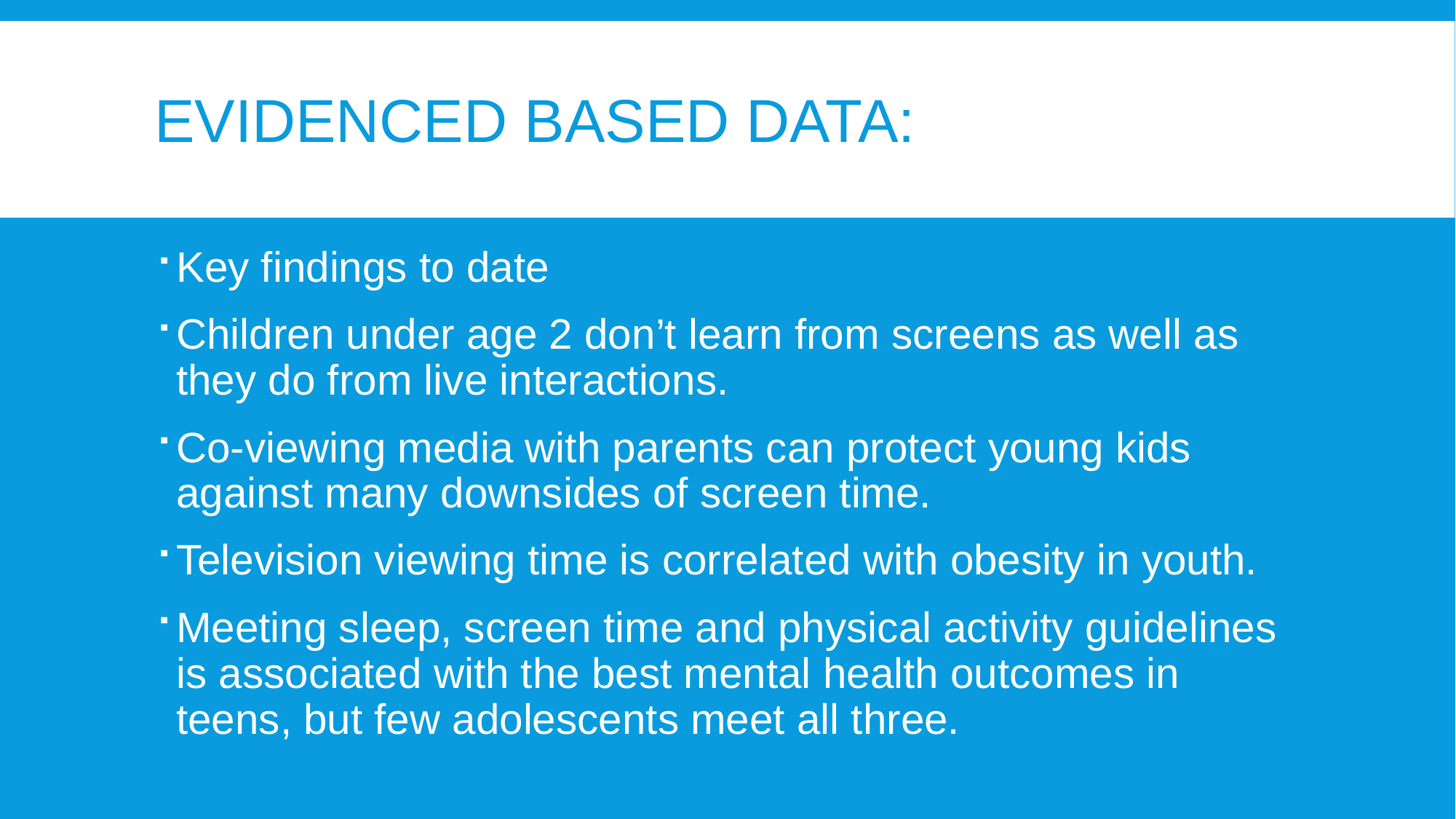

# Evidenced Based data:
Key findings to date
Children under age 2 don’t learn from screens as well as they do from live interactions.
Co-viewing media with parents can protect young kids against many downsides of screen time.
Television viewing time is correlated with obesity in youth.
Meeting sleep, screen time and physical activity guidelines is associated with the best mental health outcomes in teens, but few adolescents meet all three.